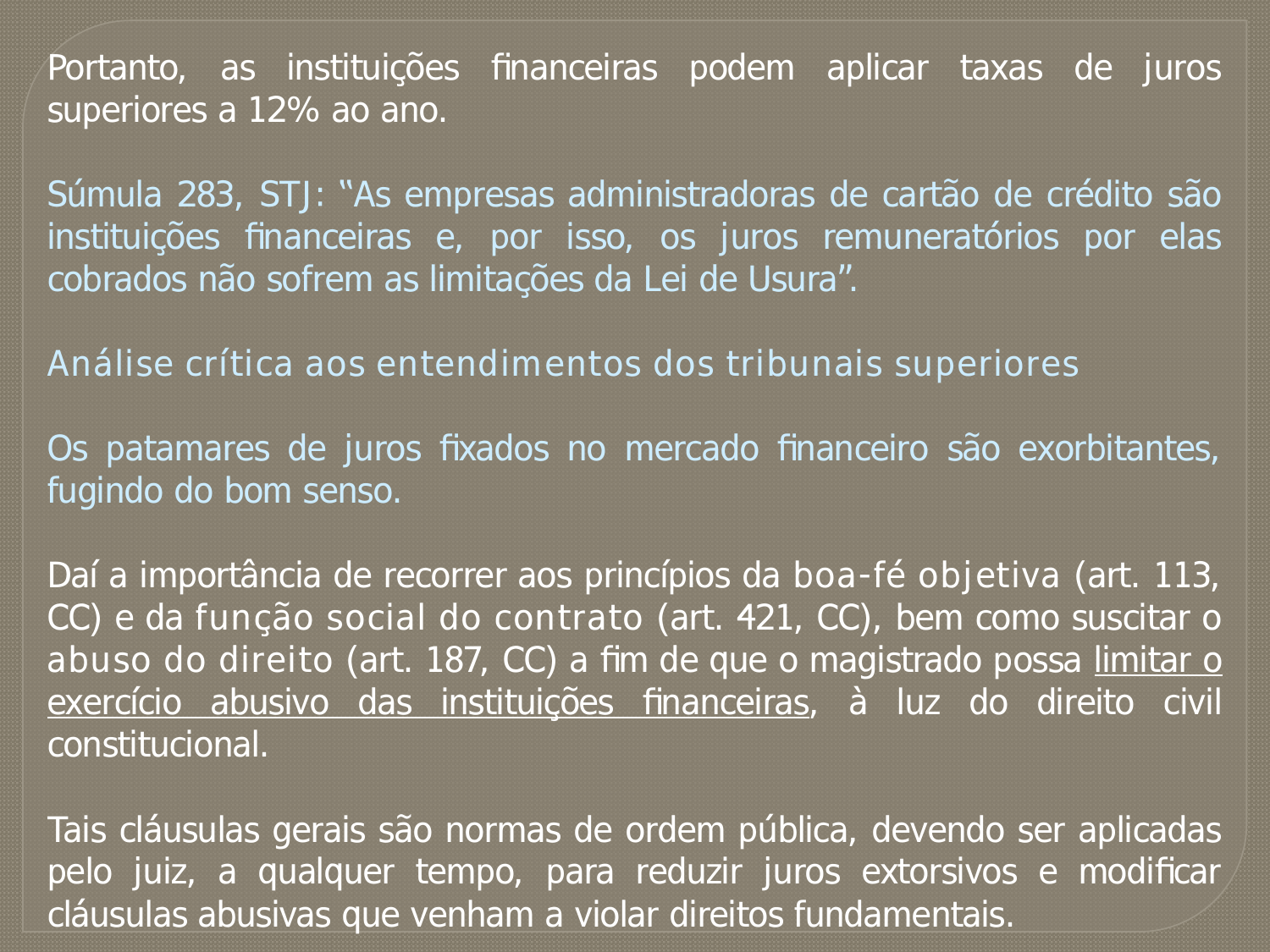

Portanto, as instituições financeiras podem aplicar taxas de juros superiores a 12% ao ano.

Súmula 283, STJ: “As empresas administradoras de cartão de crédito são instituições financeiras e, por isso, os juros remuneratórios por elas cobrados não sofrem as limitações da Lei de Usura”.

Análise crítica aos entendimentos dos tribunais superiores

Os patamares de juros fixados no mercado financeiro são exorbitantes, fugindo do bom senso.

Daí a importância de recorrer aos princípios da boa-fé objetiva (art. 113, CC) e da função social do contrato (art. 421, CC), bem como suscitar o abuso do direito (art. 187, CC) a fim de que o magistrado possa limitar o exercício abusivo das instituições financeiras, à luz do direito civil constitucional.

Tais cláusulas gerais são normas de ordem pública, devendo ser aplicadas pelo juiz, a qualquer tempo, para reduzir juros extorsivos e modificar cláusulas abusivas que venham a violar direitos fundamentais.